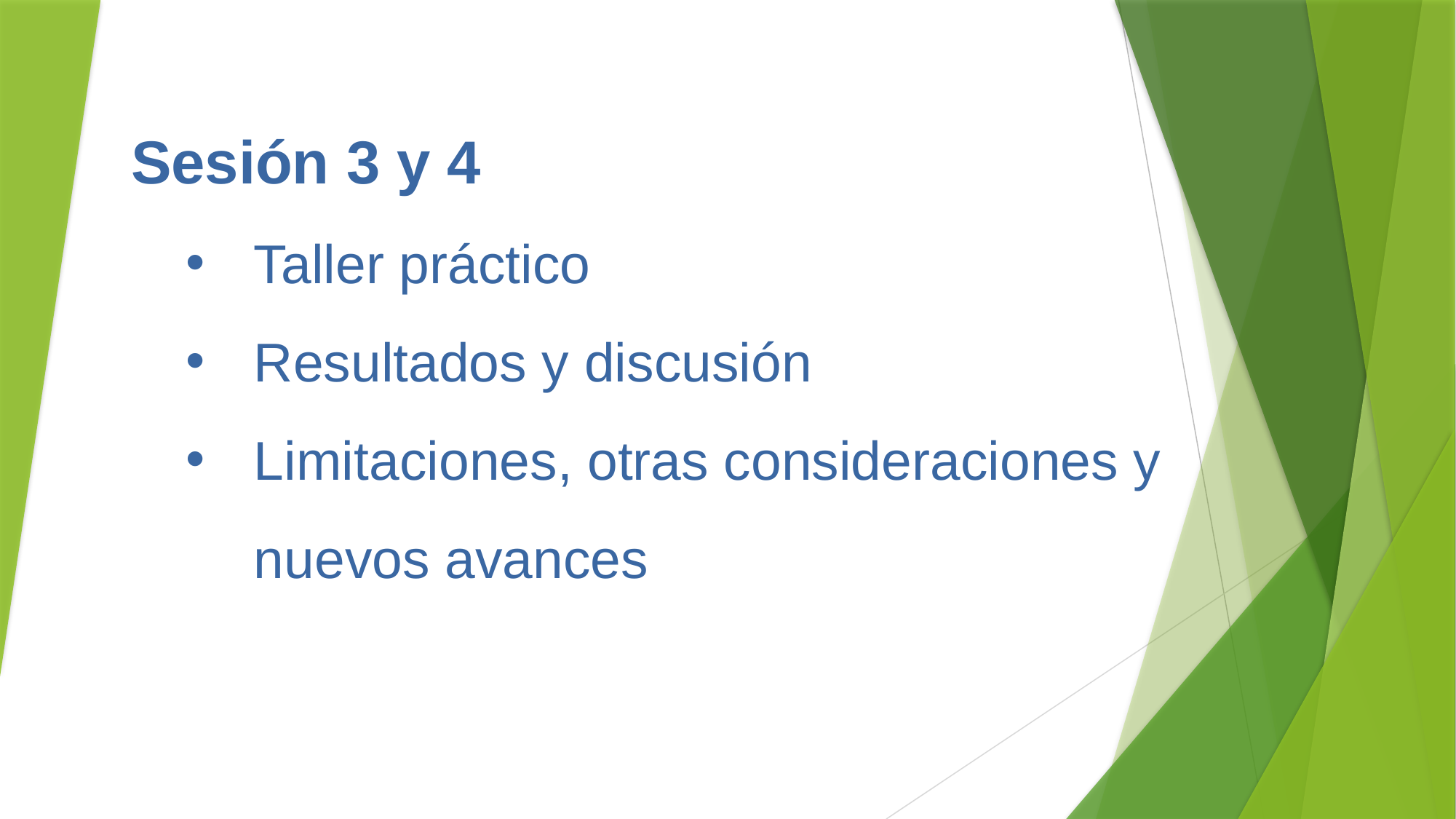

Sesión 3 y 4
Taller práctico
Resultados y discusión
Limitaciones, otras consideraciones y nuevos avances